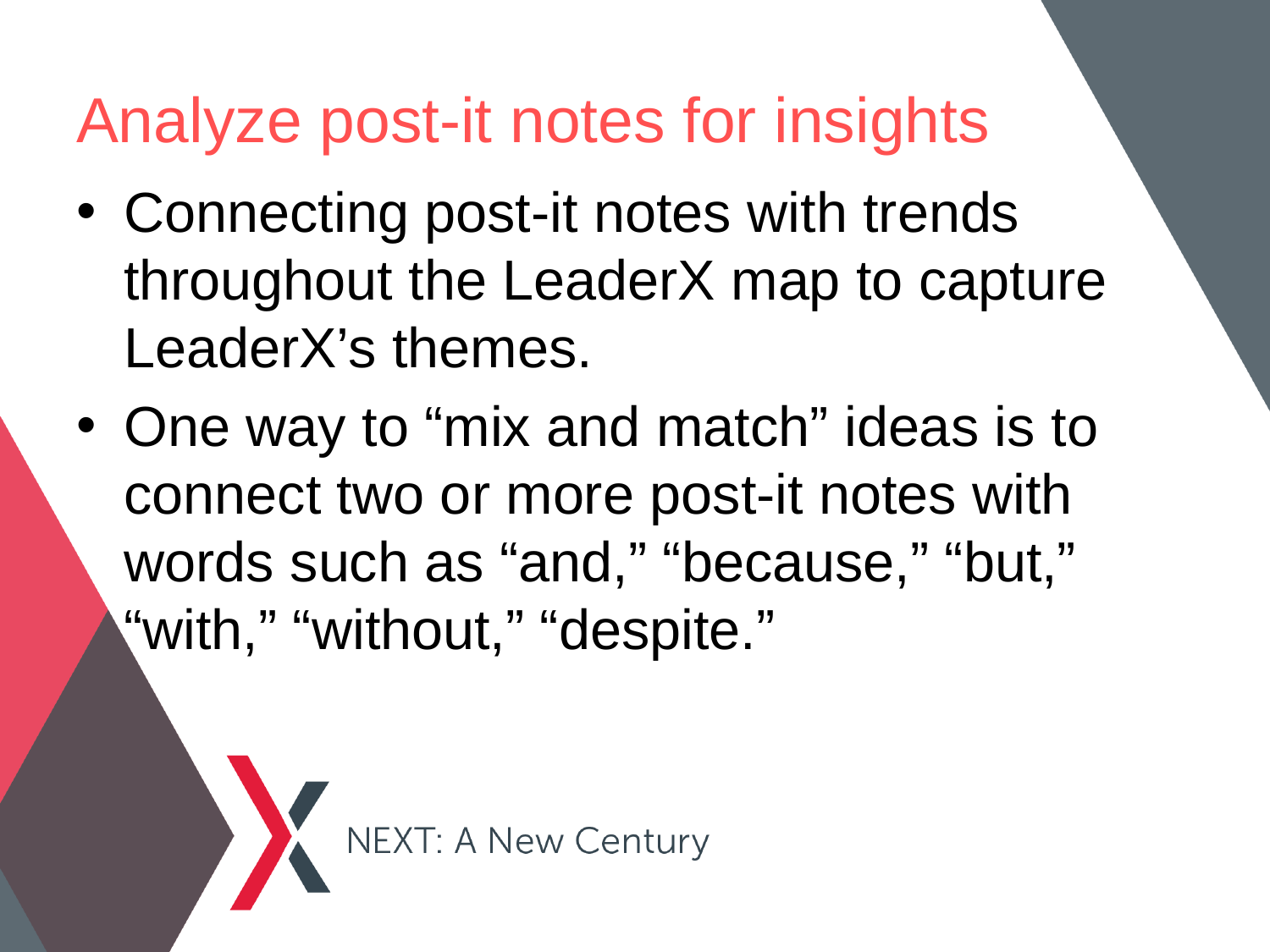

# Analyze post-it notes for insights
Connecting post-it notes with trends throughout the LeaderX map to capture LeaderX’s themes.
One way to “mix and match” ideas is to connect two or more post-it notes with words such as “and,” “because,” “but,” “with,” “without,” “despite.”